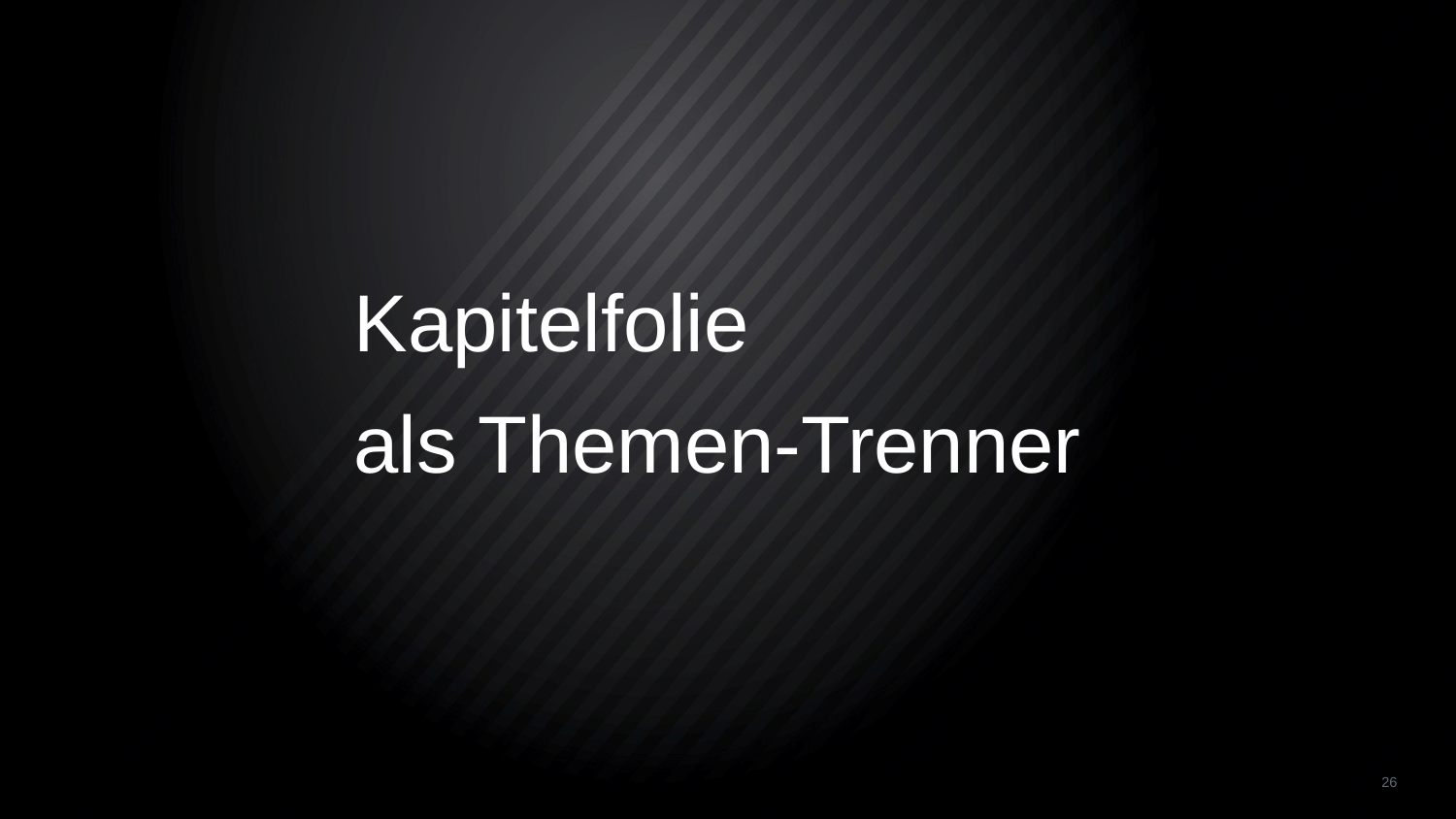

# Kapitelfolie als Themen-Trenner
Die M&P Gruppe stellt sich vor.
26